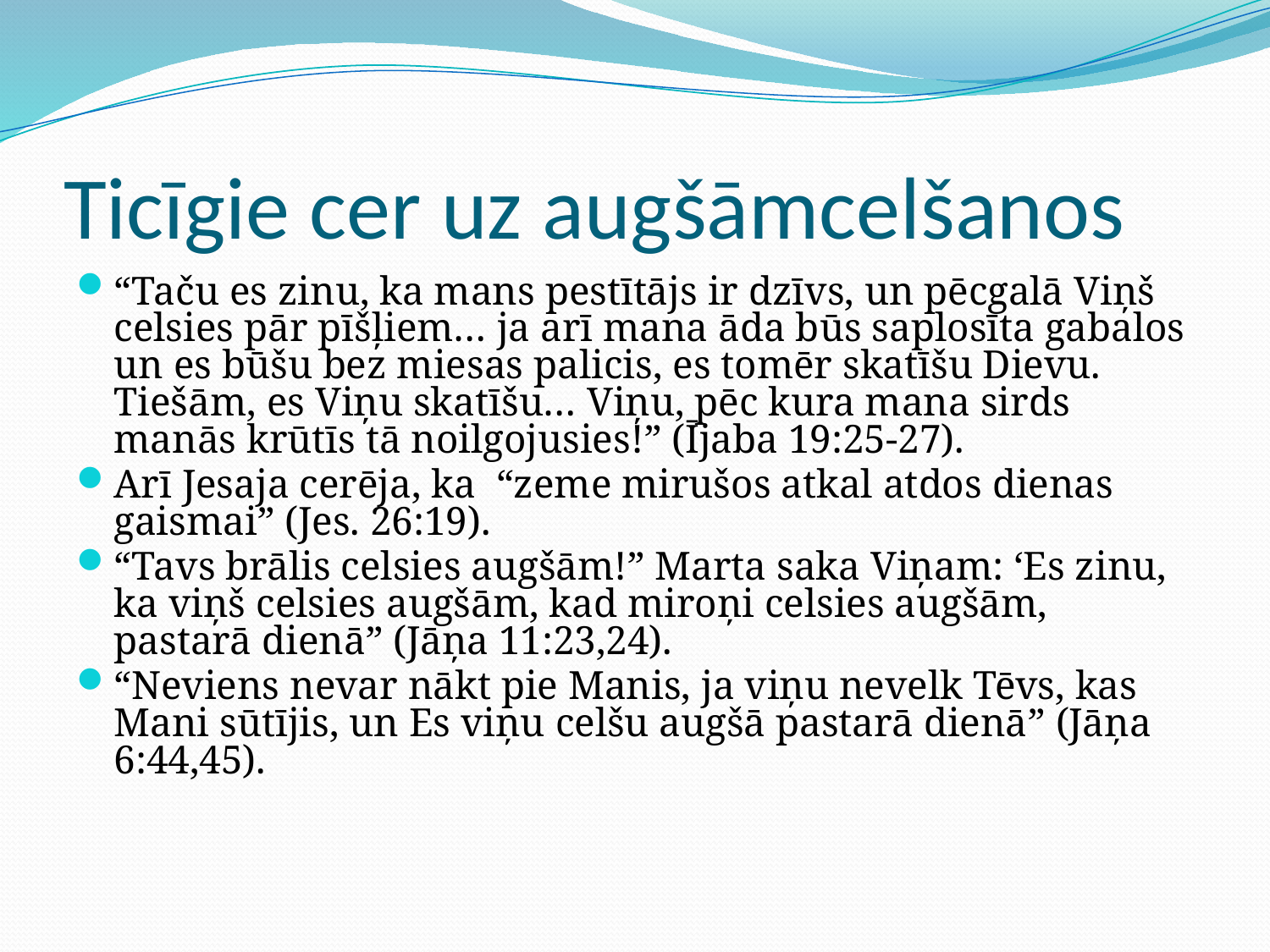

# Ticīgie cer uz augšāmcelšanos
“Taču es zinu, ka mans pestītājs ir dzīvs, un pēcgalā Viņš celsies pār pīšļiem… ja arī mana āda būs saplosīta gabalos un es būšu bez miesas palicis, es tomēr skatīšu Dievu. Tiešām, es Viņu skatīšu… Viņu, pēc kura mana sirds manās krūtīs tā noilgojusies!” (Ījaba 19:25-27).
Arī Jesaja cerēja, ka  “zeme mirušos atkal atdos dienas gaismai” (Jes. 26:19).
“Tavs brālis celsies augšām!” Marta saka Viņam: ‘Es zinu, ka viņš celsies augšām, kad miroņi celsies augšām, pastarā dienā” (Jāņa 11:23,24).
“Neviens nevar nākt pie Manis, ja viņu nevelk Tēvs, kas Mani sūtījis, un Es viņu celšu augšā pastarā dienā” (Jāņa 6:44,45).